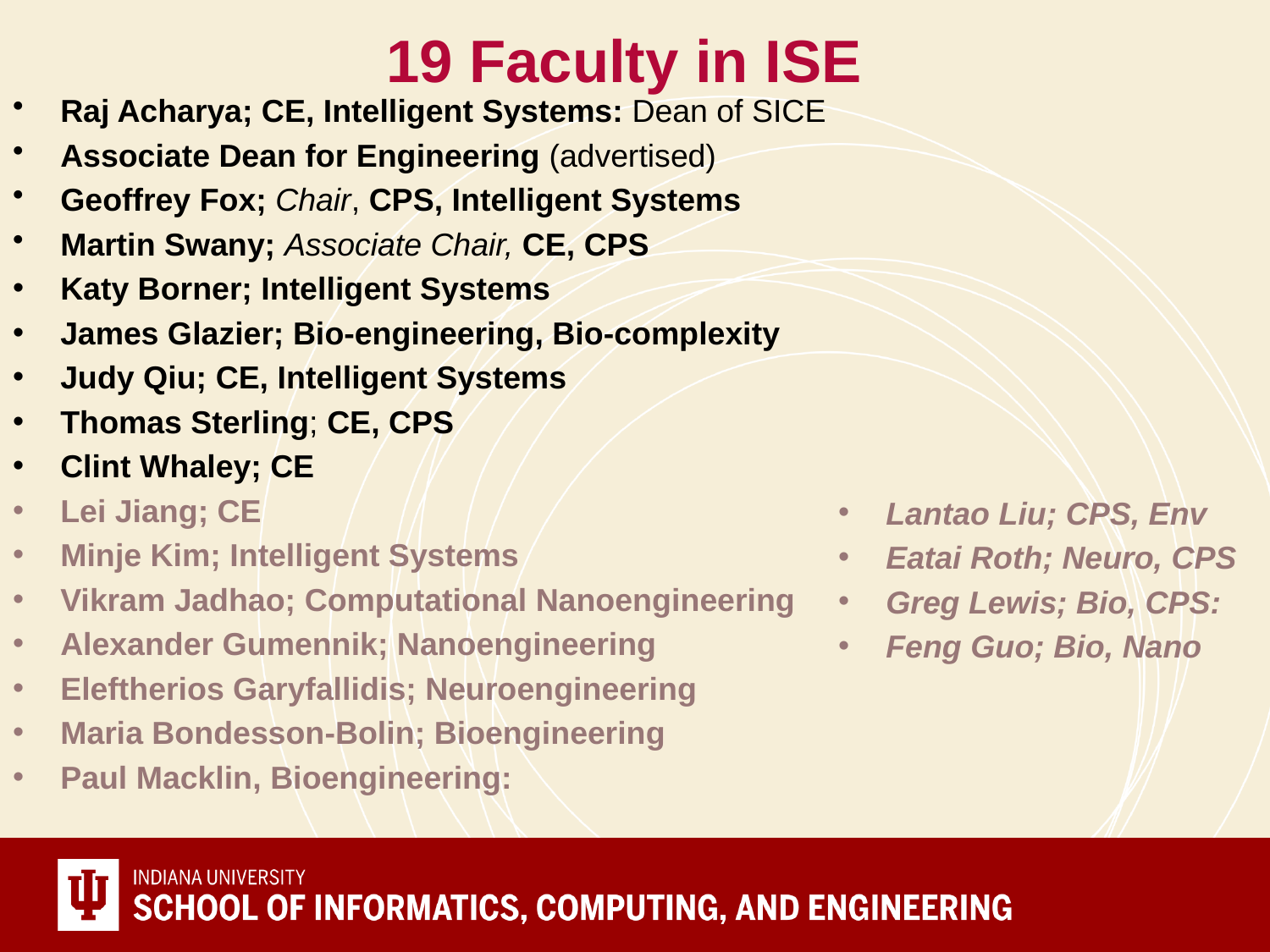

# 19 Faculty in ISE
Raj Acharya; CE, Intelligent Systems: Dean of SICE
Associate Dean for Engineering (advertised)
Geoffrey Fox; Chair, CPS, Intelligent Systems
Martin Swany; Associate Chair, CE, CPS
Katy Borner; Intelligent Systems
James Glazier; Bio-engineering, Bio-complexity
Judy Qiu; CE, Intelligent Systems
Thomas Sterling; CE, CPS
Clint Whaley; CE
Lei Jiang; CE
Minje Kim; Intelligent Systems
Vikram Jadhao; Computational Nanoengineering
Alexander Gumennik; Nanoengineering
Eleftherios Garyfallidis; Neuroengineering
Maria Bondesson-Bolin; Bioengineering
Paul Macklin, Bioengineering:

Lantao Liu; CPS, Env
Eatai Roth; Neuro, CPS
Greg Lewis; Bio, CPS:
Feng Guo; Bio, Nano